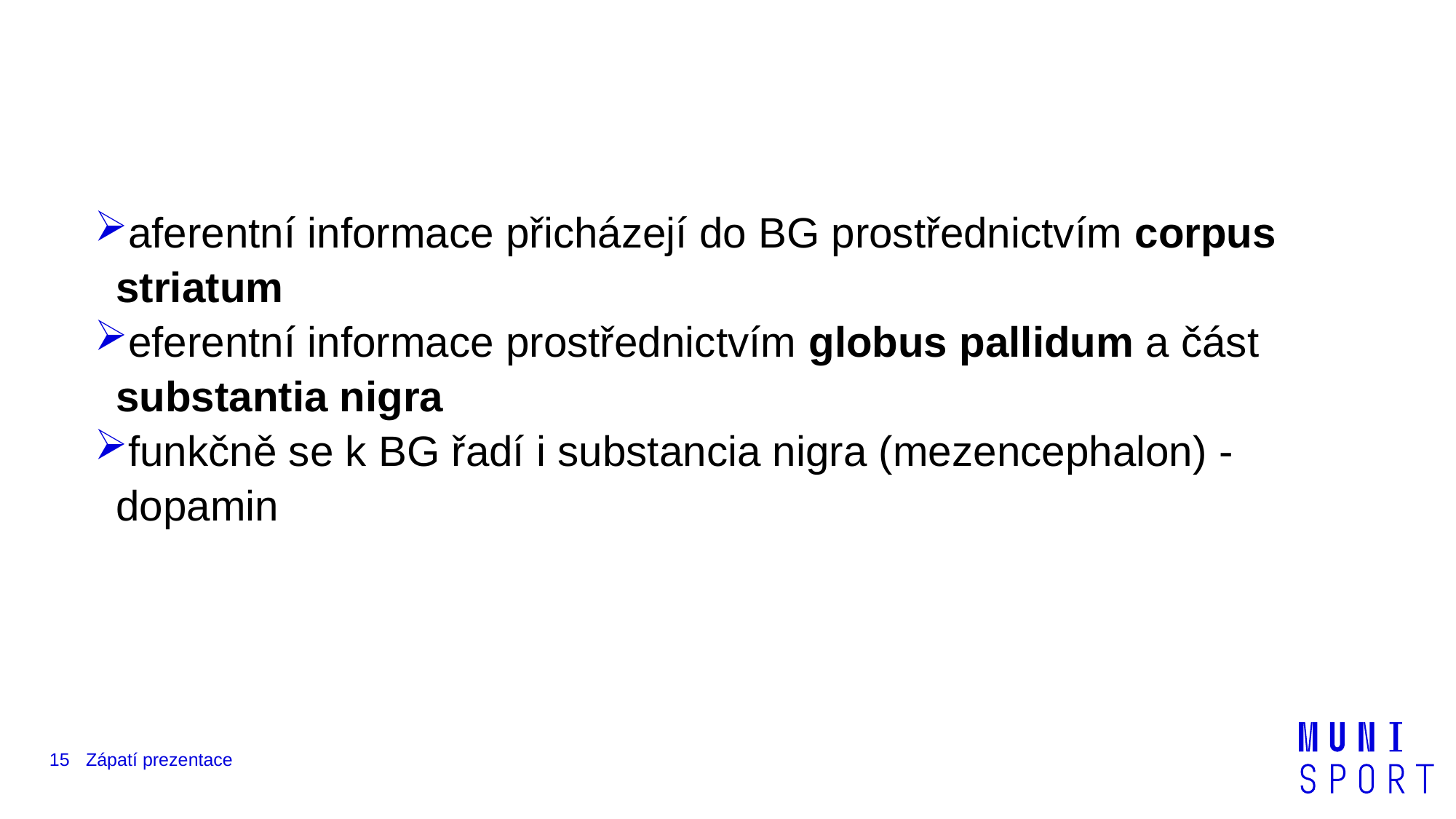

#
aferentní informace přicházejí do BG prostřednictvím corpus striatum
eferentní informace prostřednictvím globus pallidum a část substantia nigra
funkčně se k BG řadí i substancia nigra (mezencephalon) - dopamin
15
Zápatí prezentace